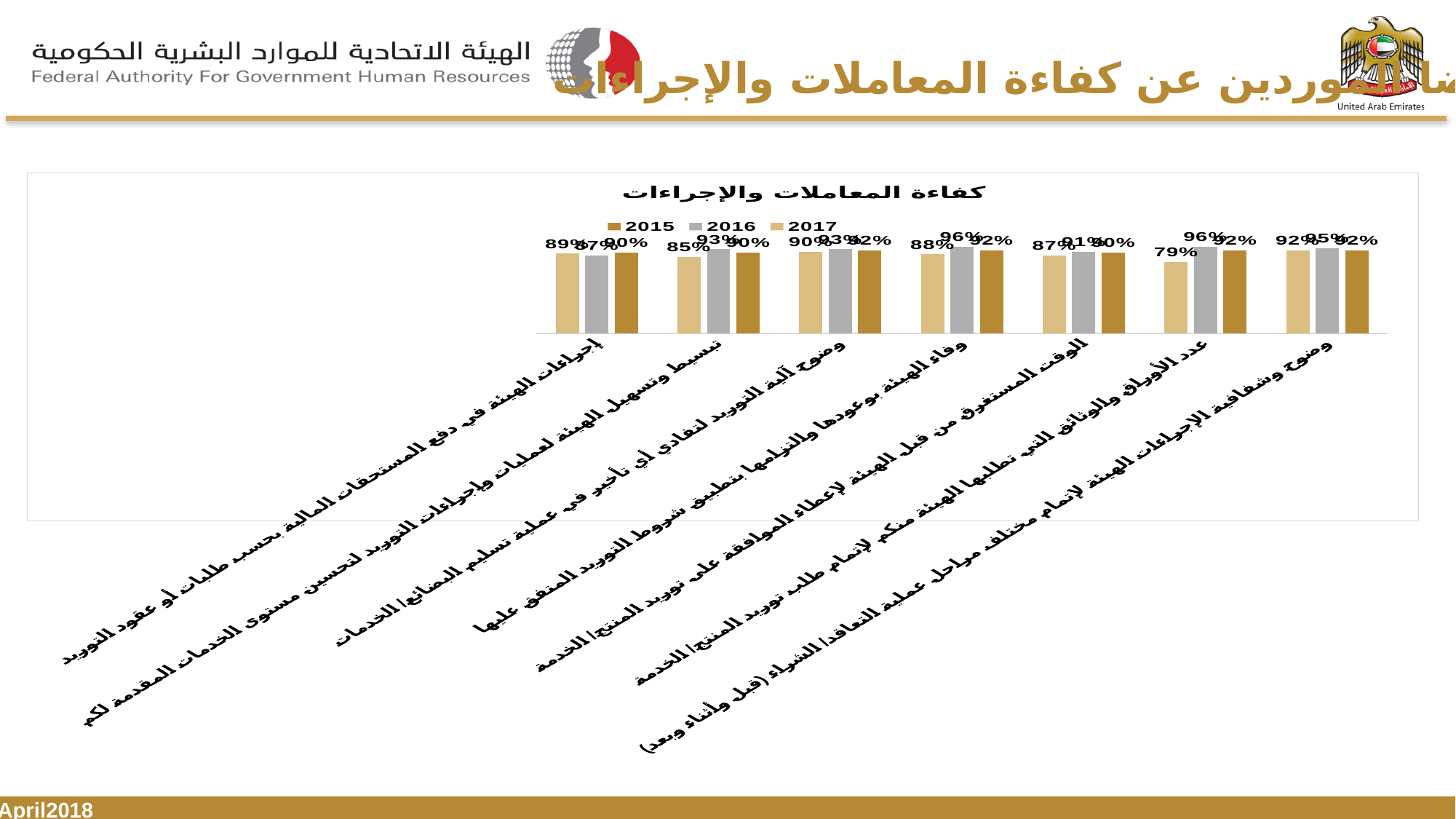

رضا الموردين عن كفاءة المعاملات والإجراءات

### Chart: كفاءة المعاملات والإجراءات

| Category | 2015 | 2016 | 2017 |
|---|---|---|---|
| وضوح وشفافية الإجراءات الهيئة لإتمام مختلف مراحل عملية التعاقد/ الشراء (قبل وأثناء وبعد) | 0.92 | 0.9466666666666667 | 0.9238095238095239 |
| عدد الأوراق والوثائق التي تطلبها الهيئة منكم لإتمام طلب توريد المنتج/ الخدمة | 0.92 | 0.96 | 0.7904761904761904 |
| الوقت المستغرق من قبل الهيئة لإعطاء الموافقة على توريد المنتج/ الخدمة | 0.9 | 0.9066666666666666 | 0.8666666666666667 |
| وفاء الهيئة بوعودها والتزامها بتطبيق شروط التوريد المتفق عليها | 0.92 | 0.96 | 0.8761904761904762 |
| وضوح آلية التوريد لتفادي أي تأخير في عملية تسليم البضائع/ الخدمات | 0.92 | 0.9333333333333333 | 0.9047619047619048 |
| تبسيط وتسهيل الهيئة لعمليات وإجراءات التوريد لتحسين مستوى الخدمات المقدمة لكم | 0.9 | 0.9333333333333333 | 0.8476190476190476 |
| إجراءات الهيئة في دفع المستحقات المالية بحسب طلبات أو عقود التوريد | 0.9 | 0.8666666666666667 | 0.8857142857142857 |